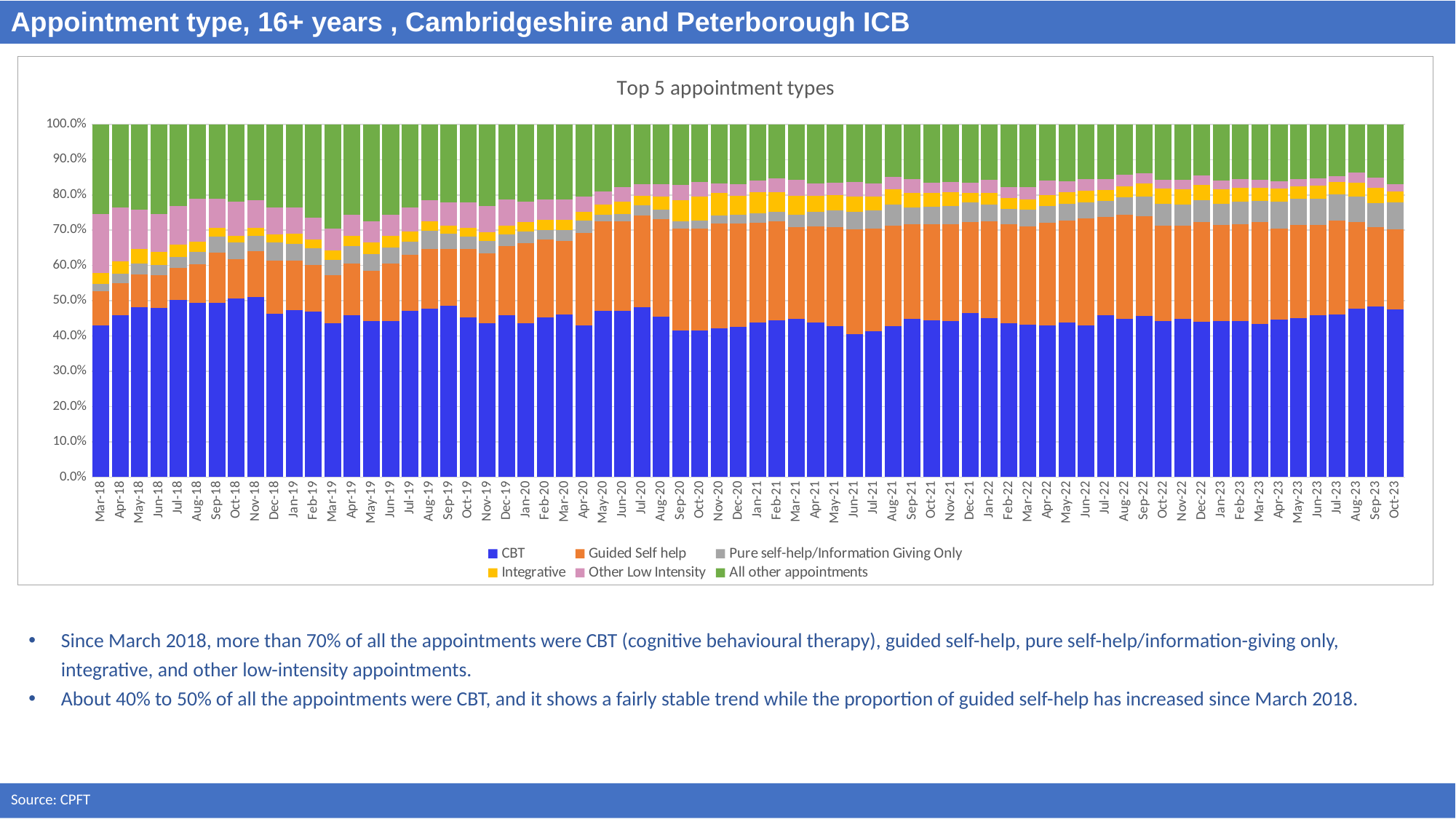

Appointment type, 16+ years , Cambridgeshire and Peterborough ICB

### Chart: Top 5 appointment types

| Category | CBT | Guided Self help | Pure self-help/Information Giving Only | Integrative | Other Low Intensity | All other appointments |
|---|---|---|---|---|---|---|
| Mar-18 | 0.43068768687143244 | 0.09703723837999456 | 0.02038597444957869 | 0.02962761620005436 | 0.16730089698287579 | 0.2549605871160642 |
| Apr-18 | 0.45989010989010987 | 0.08901098901098901 | 0.026923076923076925 | 0.03543956043956044 | 0.15219780219780218 | 0.23653846153846148 |
| May-18 | 0.4813477737665463 | 0.09265944645006016 | 0.03115389757989036 | 0.04104826848509159 | 0.1111111111111111 | 0.24267950260730042 |
| Jun-18 | 0.48033405172413796 | 0.09172952586206896 | 0.02869073275862069 | 0.03811961206896552 | 0.10681573275862069 | 0.25431034482758613 |
| Jul-18 | 0.5025150288308183 | 0.09090909090909091 | 0.030180345969819652 | 0.034842350631824316 | 0.1101705312231628 | 0.23138265243528394 |
| Aug-18 | 0.4951846885285871 | 0.10837498476167255 | 0.034011946848713885 | 0.03047665488236011 | 0.12105327319273436 | 0.21089845178593195 |
| Sep-18 | 0.49396365484813826 | 0.14322023128733002 | 0.04384292794510103 | 0.025924513915364086 | 0.08145888931249205 | 0.2115897826915746 |
| Oct-18 | 0.5074401552728057 | 0.1110631874056502 | 0.04615052835885271 | 0.019948242398102223 | 0.09575156351089066 | 0.21964632305369847 |
| Nov-18 | 0.5099063792728065 | 0.13085129544959723 | 0.04387110820814283 | 0.022752013934247767 | 0.07740039190071848 | 0.21521881123448725 |
| Dec-18 | 0.4633261908686336 | 0.14949728036921048 | 0.05257952859732982 | 0.02340530740069227 | 0.07516070545574419 | 0.23603098730838962 |
| Jan-19 | 0.47386874109784155 | 0.13892845403747123 | 0.049304262079544206 | 0.02782951681823162 | 0.07406595814615975 | 0.2360030678207515 |
| Feb-19 | 0.46975177747287017 | 0.13184482973680928 | 0.04640139703130847 | 0.025944867157290757 | 0.062117999251590374 | 0.263939129350131 |
| Mar-19 | 0.4363659596217736 | 0.1368515205724508 | 0.04203935599284436 | 0.026705852287247638 | 0.061589573217480195 | 0.2964477383082034 |
| Apr-19 | 0.45940696620484267 | 0.14566878156156934 | 0.049333160688851484 | 0.028874789589537743 | 0.05969182959989641 | 0.25702447235530235 |
| May-19 | 0.44340077071290945 | 0.14222061657032756 | 0.04720616570327553 | 0.0328757225433526 | 0.05997109826589595 | 0.27432562620423895 |
| Jun-19 | 0.4427848101265823 | 0.1620253164556962 | 0.04708860759493671 | 0.03164556962025317 | 0.05949367088607595 | 0.2569620253164557 |
| Jul-19 | 0.4718923198733175 | 0.1573351430833616 | 0.03811785997059156 | 0.02906910982920484 | 0.06696075104626173 | 0.23662481619726275 |
| Aug-19 | 0.47814942970652313 | 0.16890939382288864 | 0.05177495834935281 | 0.02563116749967961 | 0.06125849032423427 | 0.2142765602973215 |
| Sep-19 | 0.48620067062161465 | 0.15965953056486976 | 0.0433324735620325 | 0.023471756512767603 | 0.0670621614650503 | 0.2202734072736652 |
| Oct-19 | 0.45334275903857807 | 0.19289032518683094 | 0.03484144617249041 | 0.025954352656029085 | 0.07139971722884265 | 0.2215713997172289 |
| Nov-19 | 0.43615806304248517 | 0.19780721790772043 | 0.03654636820465966 | 0.024326176336226586 | 0.07320694380995889 | 0.23195523069894927 |
| Dec-19 | 0.45835726593911547 | 0.19686961516369902 | 0.0323090178058587 | 0.025990809879379666 | 0.07323377369327973 | 0.2132395175186674 |
| Jan-20 | 0.4358946569849355 | 0.22726780101874933 | 0.03273003142950038 | 0.026660886528665873 | 0.05884903002059174 | 0.21859759401755713 |
| Feb-20 | 0.45381781222208106 | 0.2192859865328421 | 0.026426121204421293 | 0.030110532333883878 | 0.05666370219794181 | 0.2136958455088299 |
| Mar-20 | 0.46035320611591796 | 0.2097902097902098 | 0.03117221761289558 | 0.028683181225554105 | 0.057603413535616925 | 0.21239777171980564 |
| Apr-20 | 0.43036940176528277 | 0.2615233736515201 | 0.03612291598561621 | 0.02337365152010461 | 0.04478587773782282 | 0.2038247793396535 |
| May-20 | 0.47174862618007607 | 0.2533464844300409 | 0.01874031280822883 | 0.029026349161617584 | 0.036494293363392986 | 0.19064393405664365 |
| Jun-20 | 0.4715161143894689 | 0.25419881979119385 | 0.019518837948252384 | 0.035179300953245576 | 0.04073990013617794 | 0.17884702678166134 |
| Jul-20 | 0.48096770613694373 | 0.26112529131062034 | 0.02752191765619798 | 0.027632893130618133 | 0.03229386305626457 | 0.17045832870935526 |
| Aug-20 | 0.4554986588636918 | 0.2757863935625457 | 0.02682272616435016 | 0.03718605218239454 | 0.03499146549622043 | 0.16971470373079742 |
| Sep-20 | 0.41483457844183563 | 0.2897545357524013 | 0.02006403415154749 | 0.06104589114194237 | 0.04247598719316969 | 0.17182497331910354 |
| Oct-20 | 0.41616573636753973 | 0.2879991412623443 | 0.022219836839845426 | 0.06859167024474024 | 0.040790038643194505 | 0.1642335766423357 |
| Nov-20 | 0.4224050375787122 | 0.2974812106439163 | 0.022851919561243144 | 0.06296973390209222 | 0.0258988421694089 | 0.1683932561446273 |
| Dec-20 | 0.4251190476190476 | 0.2945238095238095 | 0.02369047619047619 | 0.05380952380952381 | 0.03357142857142857 | 0.16928571428571434 |
| Jan-21 | 0.4381464625568887 | 0.2819611088125776 | 0.027823748448489862 | 0.06040546131568059 | 0.032685146876292925 | 0.1589780719900704 |
| Feb-21 | 0.4453567069788084 | 0.2805946965494286 | 0.025296793520470432 | 0.0564739820259625 | 0.038278042827027625 | 0.15399977809830248 |
| Mar-21 | 0.4482158398607485 | 0.2612053959965187 | 0.034595300261096605 | 0.05298085291557877 | 0.045147954743255 | 0.1578546562228024 |
| Apr-21 | 0.43883905013192614 | 0.27229551451187334 | 0.041266490765171505 | 0.045593667546174145 | 0.034195250659630604 | 0.16781002638522433 |
| May-21 | 0.42754809660253784 | 0.2819279574293901 | 0.046152271796970935 | 0.04328694228407695 | 0.036225951698731065 | 0.16485878018829309 |
| Jun-21 | 0.4045944261419286 | 0.2982815421600926 | 0.050129106936158845 | 0.042204612233995194 | 0.04042382690766628 | 0.16436648562015857 |
| Jul-21 | 0.4142055386880118 | 0.2895390560309136 | 0.0516146839635661 | 0.039562057226975804 | 0.03698592326800994 | 0.1680927408225228 |
| Aug-21 | 0.42805005213764336 | 0.28561001042752865 | 0.05974973931178311 | 0.04285714285714286 | 0.03420229405630865 | 0.14953076120959333 |
| Sep-21 | 0.44929950034290195 | 0.26834525325756836 | 0.04702655040658372 | 0.04065837170569217 | 0.038600960125404135 | 0.1560693641618497 |
| Oct-21 | 0.44543661094382725 | 0.27172671581351887 | 0.04921607309729 | 0.038832935313051604 | 0.02907278579586751 | 0.16571487903644486 |
| Nov-21 | 0.44235144235144236 | 0.275002275002275 | 0.05086905086905087 | 0.04022204022204022 | 0.028665028665028666 | 0.1628901628901629 |
| Dec-21 | 0.46437994722955145 | 0.25857519788918204 | 0.05528903813864236 | 0.027464619812904774 | 0.028184216838570402 | 0.16610698009114896 |
| Jan-22 | 0.44995656789885147 | 0.2754560370620596 | 0.04787182704372165 | 0.03242930219090821 | 0.03783418588939291 | 0.15645207991506618 |
| Feb-22 | 0.4370661970371905 | 0.2792914119962706 | 0.04288822127835906 | 0.03169998964052626 | 0.03118201595358956 | 0.17787216409406398 |
| Mar-22 | 0.4319499401858839 | 0.2792859114751081 | 0.0462869237139965 | 0.02907886261157633 | 0.03552038281034324 | 0.17787797920309198 |
| Apr-22 | 0.42948233005511727 | 0.2910407435426348 | 0.047335999135415543 | 0.031665405814330486 | 0.041175834864368314 | 0.1592996865881336 |
| May-22 | 0.43884421170749954 | 0.2876379278099869 | 0.04815784552085282 | 0.03310267439685805 | 0.030203852627641668 | 0.16205348793716104 |
| Jun-22 | 0.42923340384809106 | 0.30361639971794097 | 0.045431651052684596 | 0.033544877606527655 | 0.033746348342903194 | 0.15442731943185262 |
| Jul-22 | 0.4592279004132648 | 0.27910492893861505 | 0.04384638645297853 | 0.03134764640661224 | 0.031851627860094746 | 0.1546215099284346 |
| Aug-22 | 0.4493477374643294 | 0.2950468813697513 | 0.04861394211169996 | 0.03169588259274358 | 0.031797798613942115 | 0.1434977578475336 |
| Sep-22 | 0.4562729432088102 | 0.28287626862448717 | 0.055819477434679333 | 0.03768084646944504 | 0.028719499028287628 | 0.13863096523429067 |
| Oct-22 | 0.44276094276094274 | 0.2706476530005942 | 0.060408001584472175 | 0.04357298474945534 | 0.024856407209348386 | 0.1577540106951871 |
| Nov-22 | 0.4483413179065353 | 0.26412365542800326 | 0.06092380005423484 | 0.04266473831691223 | 0.025942330290156378 | 0.15800415800415799 |
| Dec-22 | 0.43954114479690976 | 0.28315580007023294 | 0.06285848062741425 | 0.04331031253657966 | 0.025869132623200283 | 0.14526512934566316 |
| Jan-23 | 0.44178434489853174 | 0.2723276910128121 | 0.060226316281679605 | 0.04096137660151501 | 0.026465912279061067 | 0.15823435892640042 |
| Feb-23 | 0.44192122186495175 | 0.27512057877813506 | 0.06471061093247589 | 0.038886655948553055 | 0.025120578778135047 | 0.1542403536977492 |
| Mar-23 | 0.4349725759970252 | 0.2890211025378823 | 0.058101701217811656 | 0.03876545505252394 | 0.021753276935948685 | 0.15738588825880823 |
| Apr-23 | 0.446473482777474 | 0.2583925642427556 | 0.07632586112629852 | 0.0363039912520503 | 0.02219792236194642 | 0.16030617823947507 |
| May-23 | 0.45014484627604895 | 0.26427436688159983 | 0.0751331651247547 | 0.03401551256891879 | 0.02055882627791795 | 0.15587328287075977 |
| Jun-23 | 0.45822591425570514 | 0.2557051465673637 | 0.07447722715554282 | 0.037143129953213026 | 0.0211018810274038 | 0.1533467010407715 |
| Jul-23 | 0.4620042977143973 | 0.2659699159992186 | 0.07384254737253369 | 0.033893338542684115 | 0.018167610861496385 | 0.14612228950966993 |
| Aug-23 | 0.47656325504977287 | 0.24712477046486905 | 0.0721948390837924 | 0.039625012080796364 | 0.027640862085628683 | 0.13685126123514055 |
| Sep-23 | 0.4828038325769037 | 0.22622289460413514 | 0.06757438224911749 | 0.04346949067070096 | 0.028139183055975795 | 0.15179021684316693 |
| Oct-23 | 0.4745052594045284 | 0.22802638616509183 | 0.07639507933678018 | 0.03021929042610091 | 0.022285612408628988 | 0.1685683722588697 |
Since March 2018, more than 70% of all the appointments were CBT (cognitive behavioural therapy), guided self-help, pure self-help/information-giving only, integrative, and other low-intensity appointments.
About 40% to 50% of all the appointments were CBT, and it shows a fairly stable trend while the proportion of guided self-help has increased since March 2018.
Source: CPFT